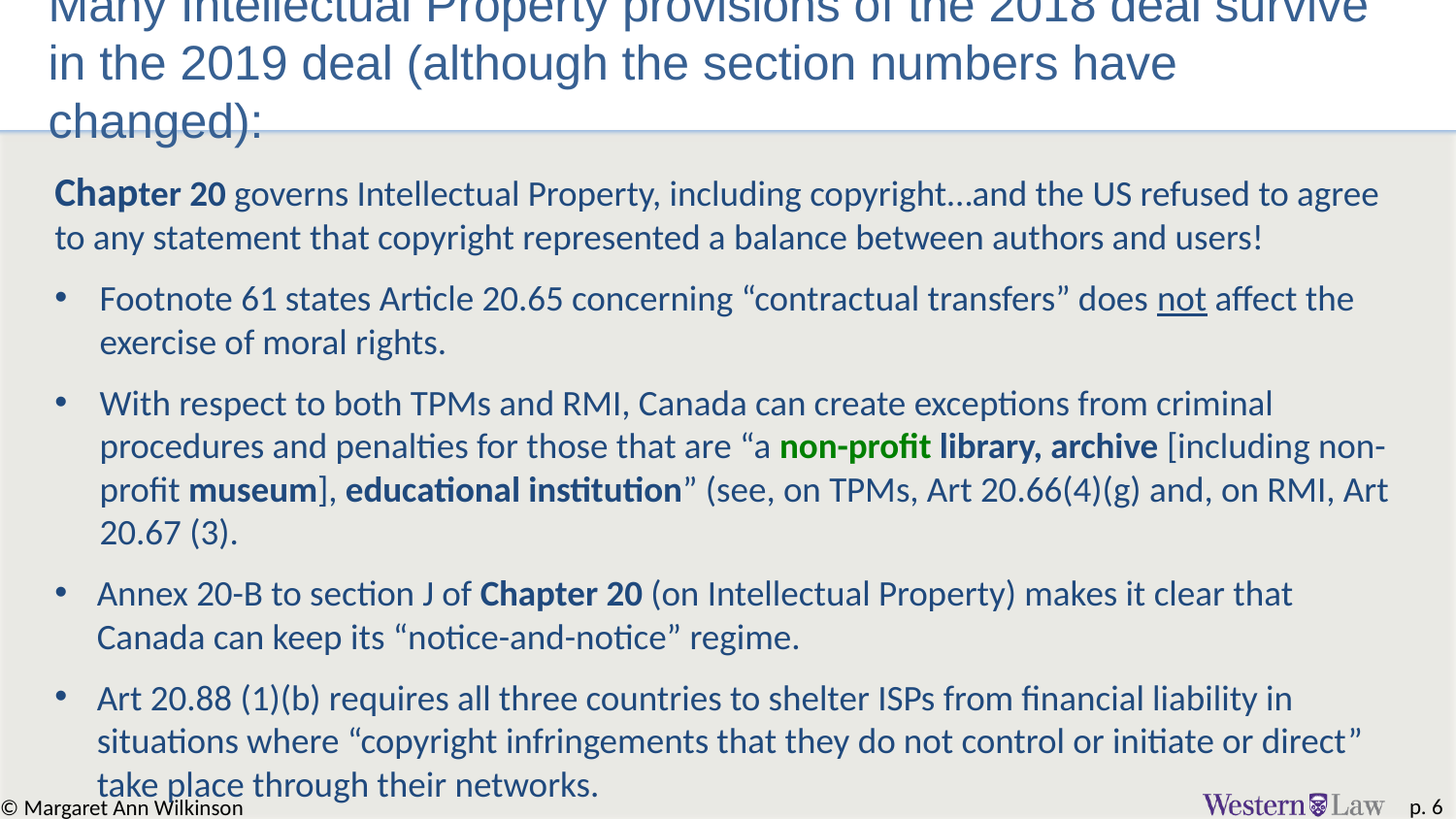

# Many Intellectual Property provisions of the 2018 deal survive in the 2019 deal (although the section numbers have changed):
Chapter 20 governs Intellectual Property, including copyright…and the US refused to agree to any statement that copyright represented a balance between authors and users!
Footnote 61 states Article 20.65 concerning “contractual transfers” does not affect the exercise of moral rights.
With respect to both TPMs and RMI, Canada can create exceptions from criminal procedures and penalties for those that are “a non-profit library, archive [including non-profit museum], educational institution” (see, on TPMs, Art 20.66(4)(g) and, on RMI, Art 20.67 (3).
Annex 20-B to section J of Chapter 20 (on Intellectual Property) makes it clear that Canada can keep its “notice-and-notice” regime.
Art 20.88 (1)(b) requires all three countries to shelter ISPs from financial liability in situations where “copyright infringements that they do not control or initiate or direct” take place through their networks.